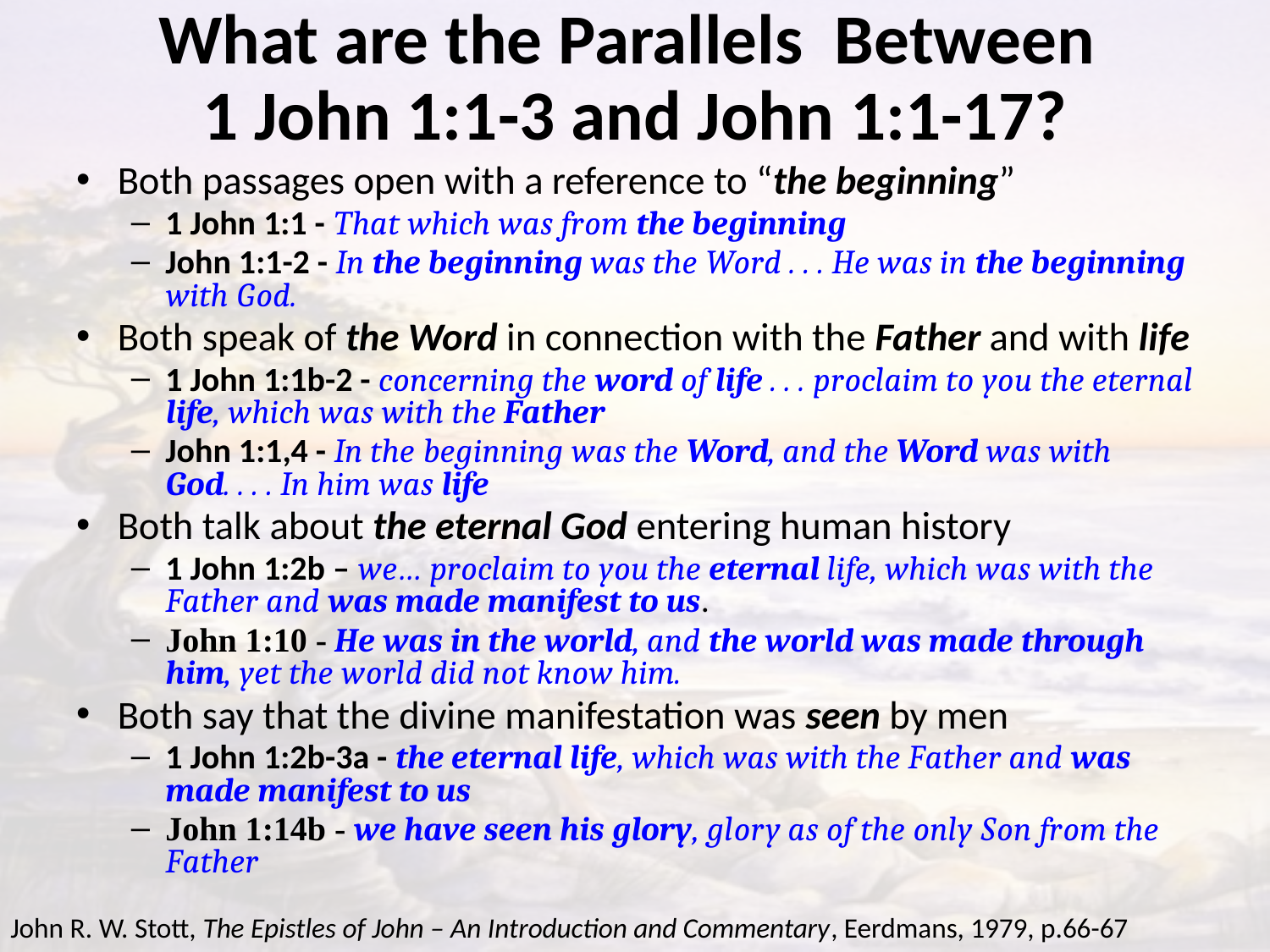

# What are the Parallels  Between 1 John 1:1-3 and John 1:1-17?
Both passages open with a reference to “the beginning”
1 John 1:1 - That which was from the beginning
John 1:1-2 - In the beginning was the Word . . . He was in the beginning with God.
Both speak of the Word in connection with the Father and with life
1 John 1:1b-2 - concerning the word of life . . . proclaim to you the eternal life, which was with the Father
John 1:1,4 - In the beginning was the Word, and the Word was with God. . . . In him was life
Both talk about the eternal God entering human history
1 John 1:2b – we… proclaim to you the eternal life, which was with the Father and was made manifest to us.
John 1:10 - He was in the world, and the world was made through him, yet the world did not know him.
Both say that the divine manifestation was seen by men
1 John 1:2b-3a - the eternal life, which was with the Father and was made manifest to us
John 1:14b - we have seen his glory, glory as of the only Son from the Father
John R. W. Stott, The Epistles of John – An Introduction and Commentary, Eerdmans, 1979, p.66-67